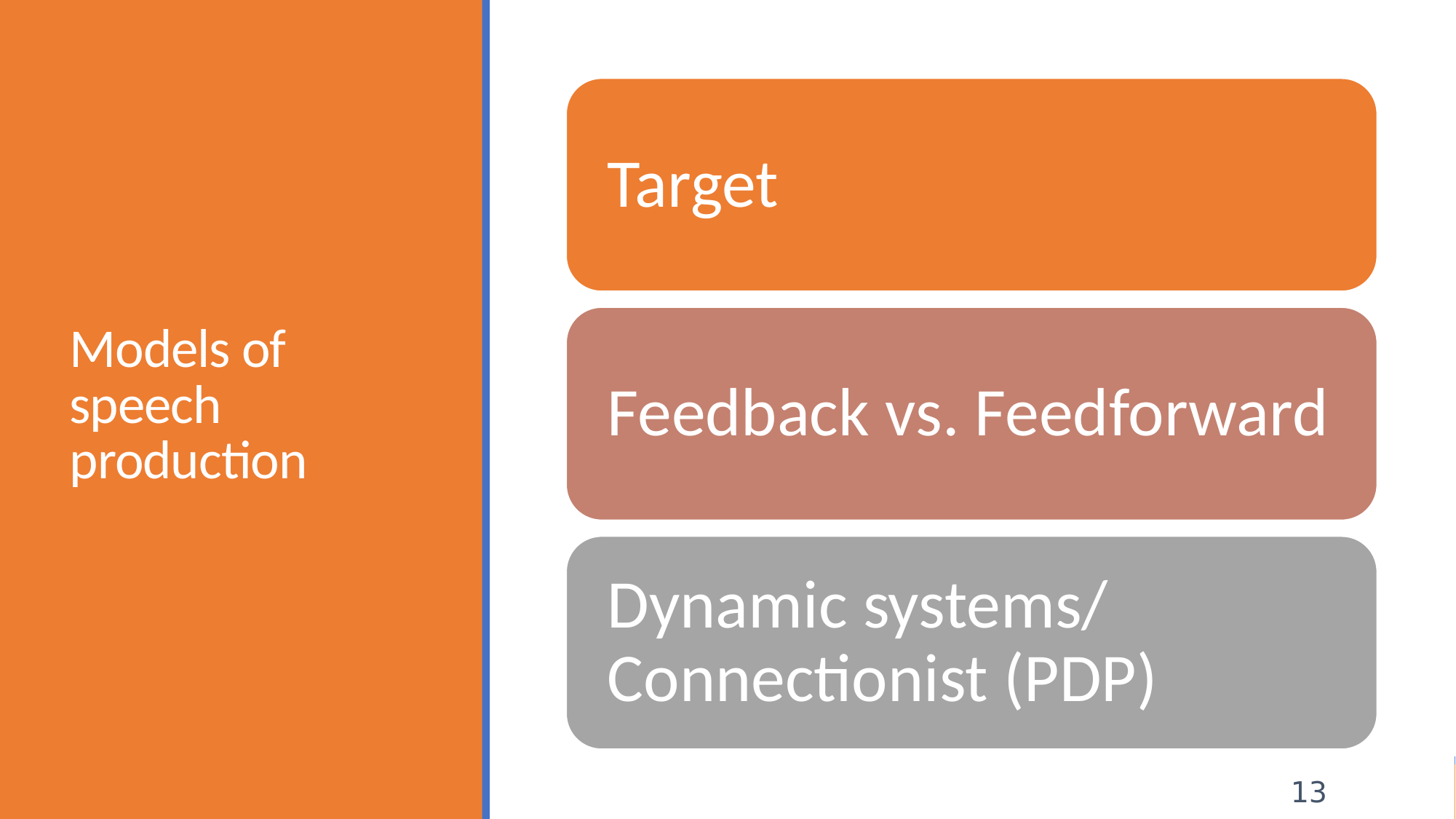

# Models of speech production
Target
Feedback vs. Feedforward
Dynamic systems/ Connectionist (PDP)
13